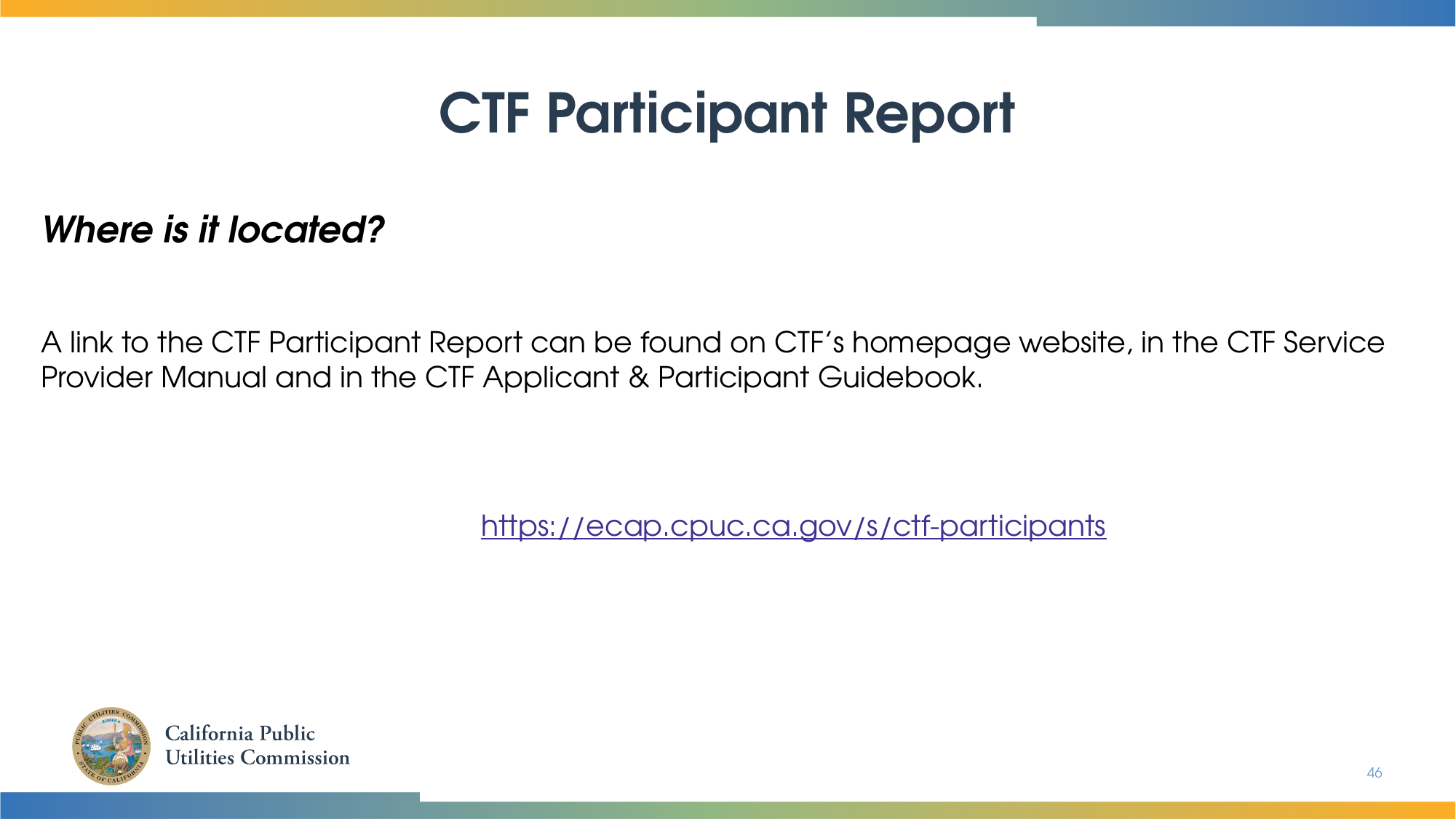

CTF Participant Report

Where is it located?

A link to the CTF Participant Report can be found on CTF’s homepage website, in the CTF Service Provider Manual and in the CTF Applicant & Participant Guidebook.

	https://ecap.cpuc.ca.gov/s/ctf-participants

46